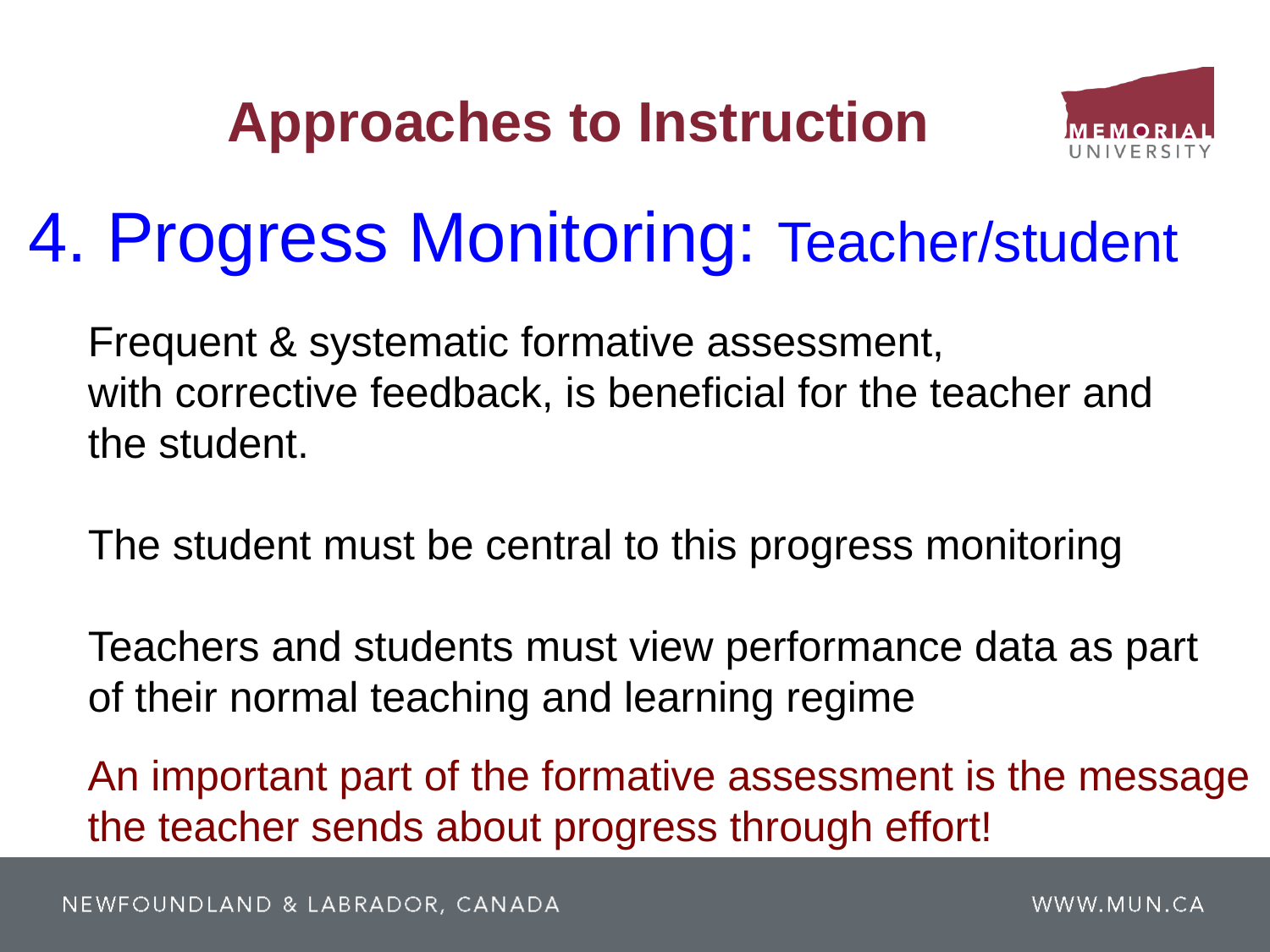

Approaches to Instruction
4. Progress Monitoring: Teacher/student
Frequent & systematic formative assessment,
with corrective feedback, is beneficial for the teacher and
the student.

The student must be central to this progress monitoring

Teachers and students must view performance data as part
of their normal teaching and learning regime
An important part of the formative assessment is the message
the teacher sends about progress through effort!